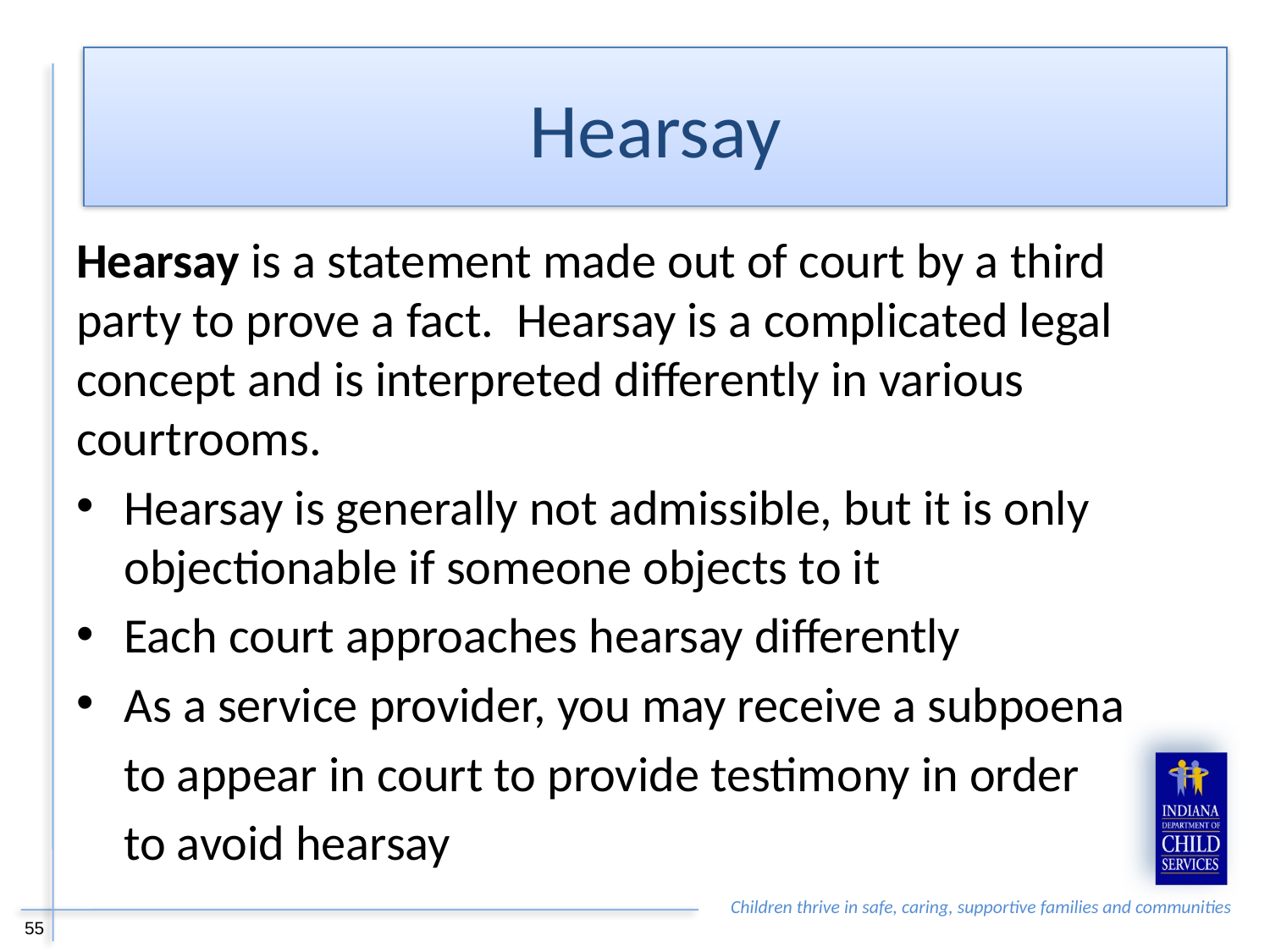

Hearsay
Hearsay is a statement made out of court by a third party to prove a fact.  Hearsay is a complicated legal concept and is interpreted differently in various courtrooms.
Hearsay is generally not admissible, but it is only objectionable if someone objects to it
Each court approaches hearsay differently
As a service provider, you may receive a subpoena
to appear in court to provide testimony in order
to avoid hearsay
55